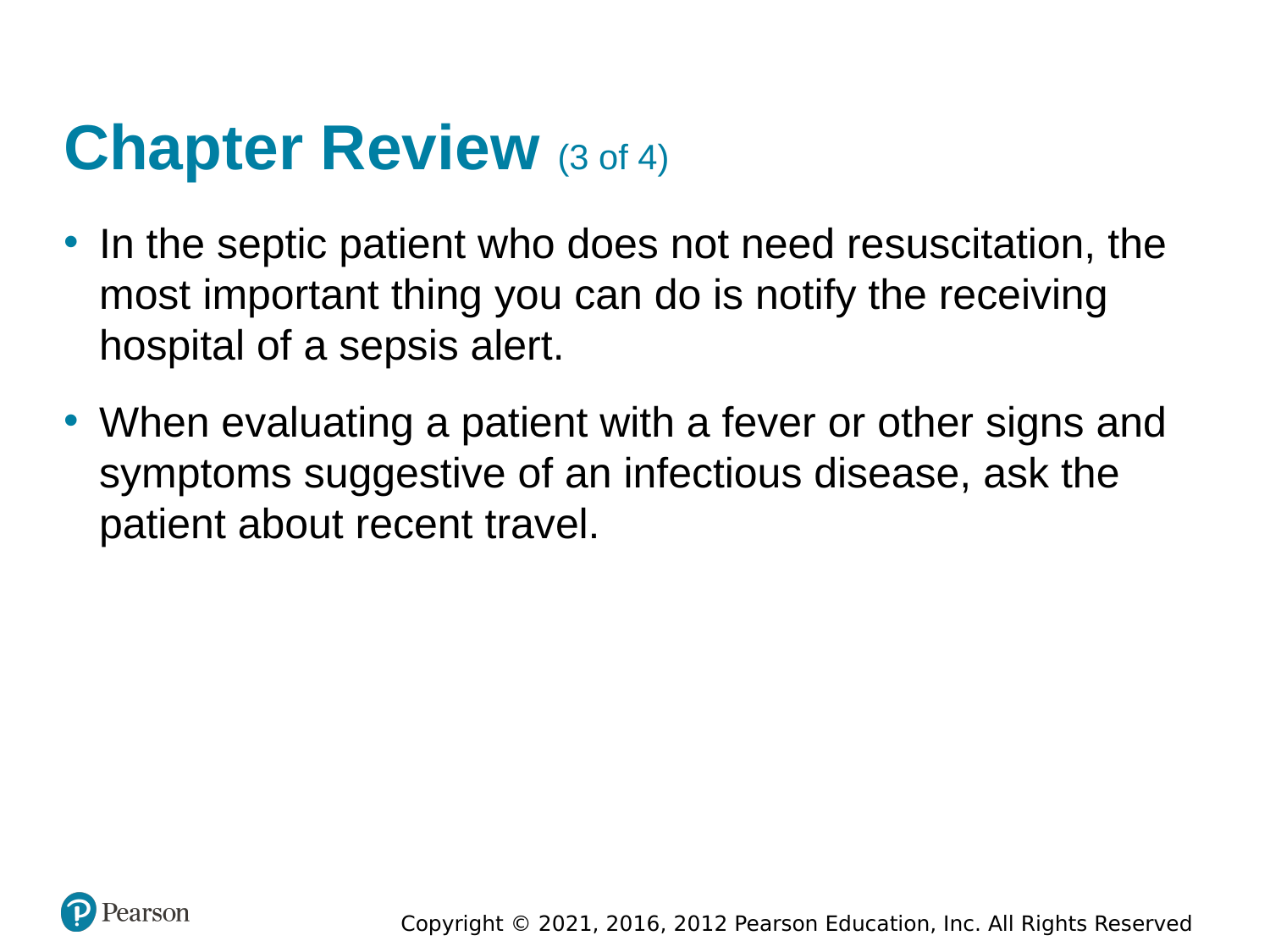

# Chapter Review (3 of 4)
In the septic patient who does not need resuscitation, the most important thing you can do is notify the receiving hospital of a sepsis alert.
When evaluating a patient with a fever or other signs and symptoms suggestive of an infectious disease, ask the patient about recent travel.